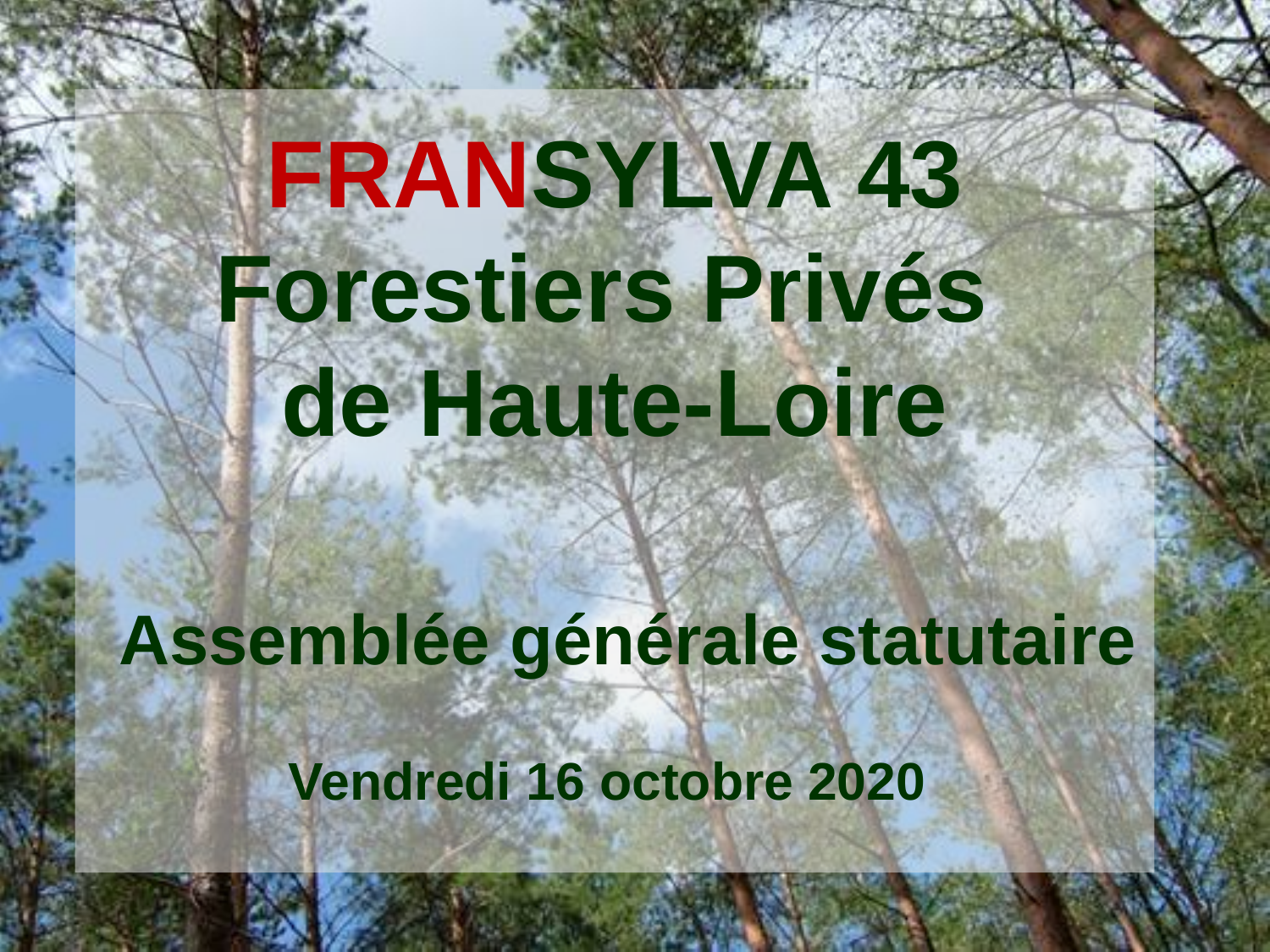

FRANSYLVA 43
Forestiers Privés
de Haute-Loire
 Assemblée générale statutaire
Vendredi 16 octobre 2020